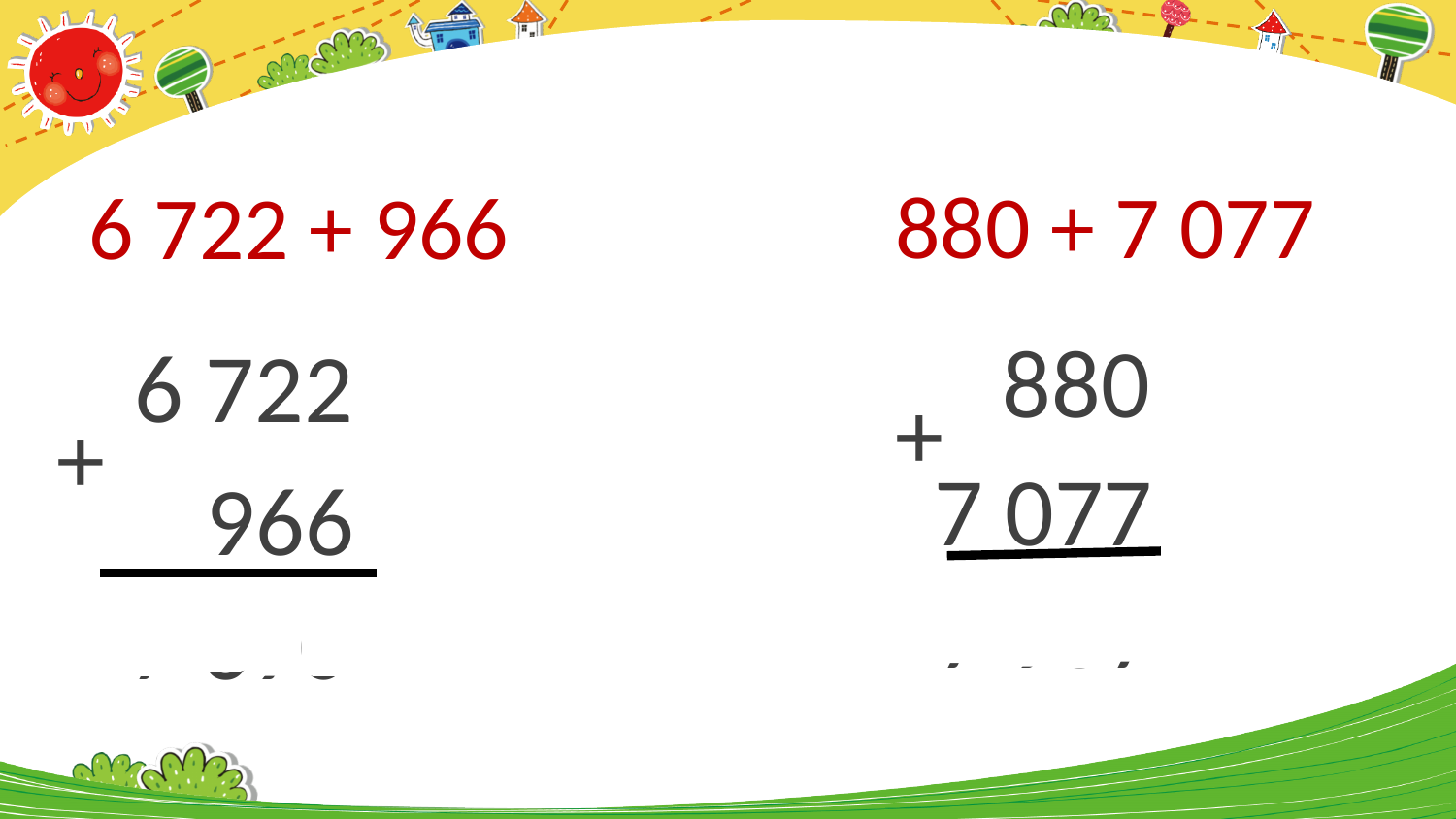

880 + 7 077
6 722 + 966
   880
6 722
+
+
7 077
966
7 957
7 690